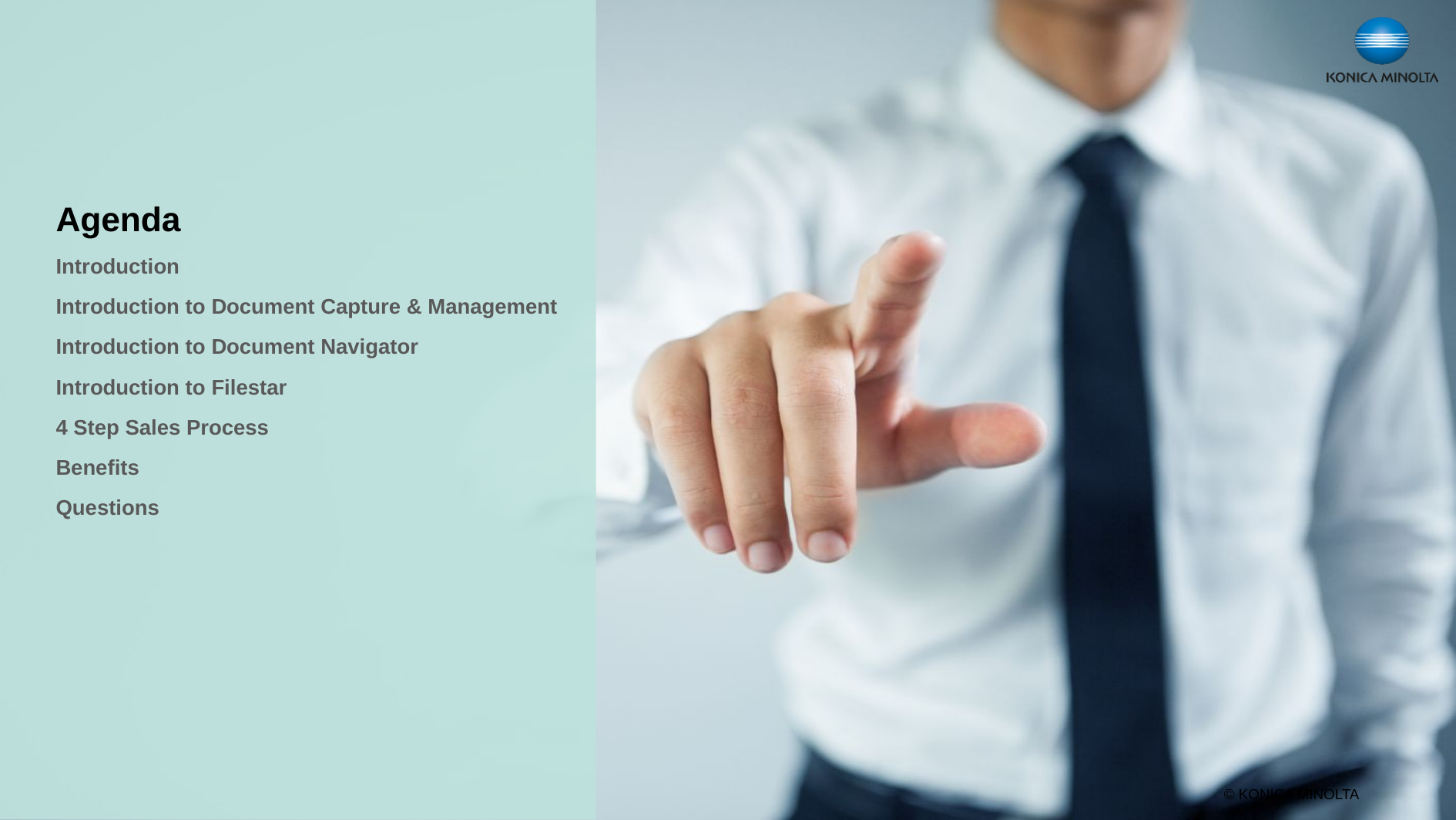

Agenda
Introduction
Introduction to Document Capture & Management
Introduction to Document Navigator
Introduction to Filestar
4 Step Sales Process
Benefits
Questions